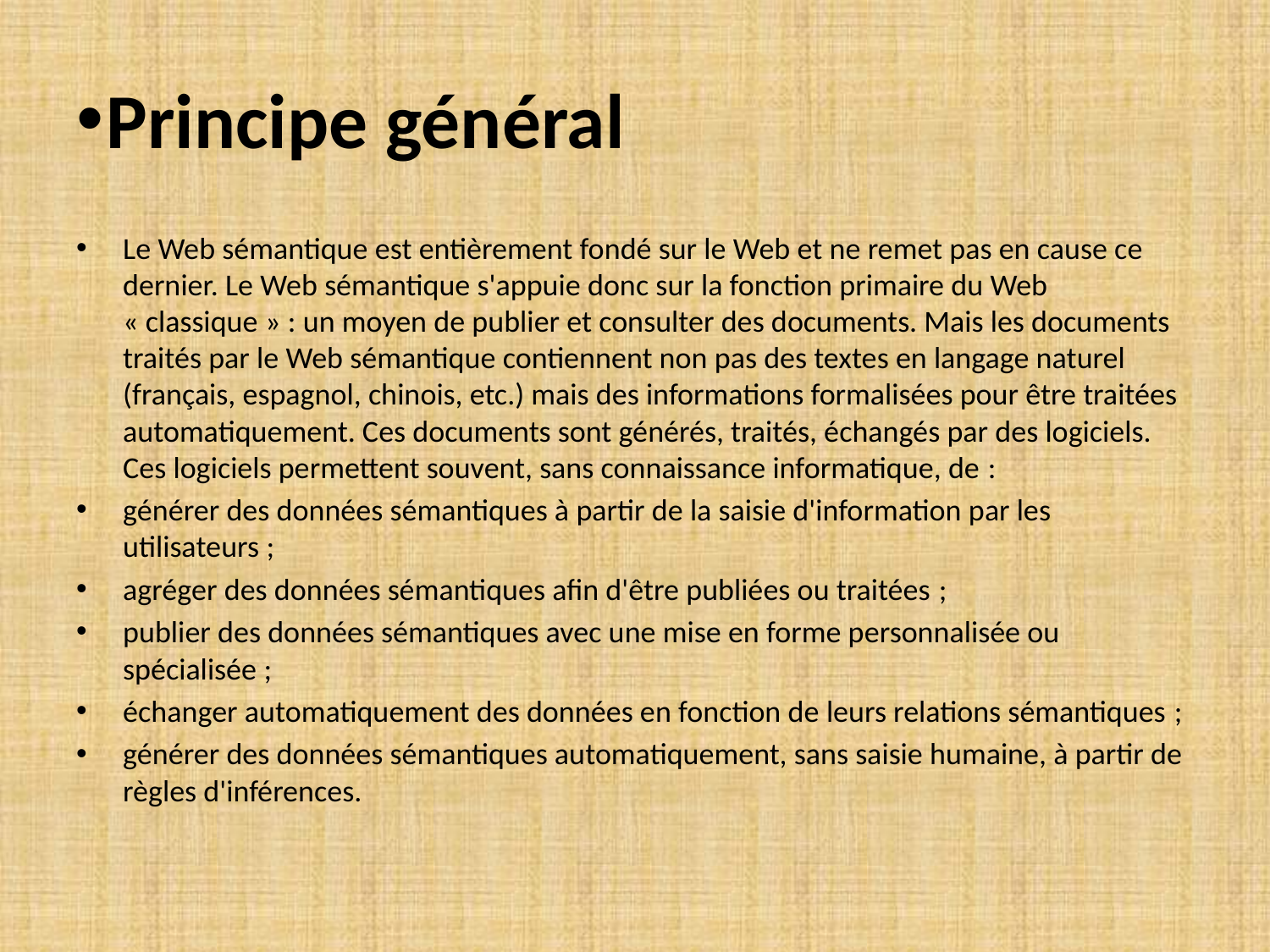

# Principe général
Le Web sémantique est entièrement fondé sur le Web et ne remet pas en cause ce dernier. Le Web sémantique s'appuie donc sur la fonction primaire du Web « classique » : un moyen de publier et consulter des documents. Mais les documents traités par le Web sémantique contiennent non pas des textes en langage naturel (français, espagnol, chinois, etc.) mais des informations formalisées pour être traitées automatiquement. Ces documents sont générés, traités, échangés par des logiciels. Ces logiciels permettent souvent, sans connaissance informatique, de :
générer des données sémantiques à partir de la saisie d'information par les utilisateurs ;
agréger des données sémantiques afin d'être publiées ou traitées ;
publier des données sémantiques avec une mise en forme personnalisée ou spécialisée ;
échanger automatiquement des données en fonction de leurs relations sémantiques ;
générer des données sémantiques automatiquement, sans saisie humaine, à partir de règles d'inférences.